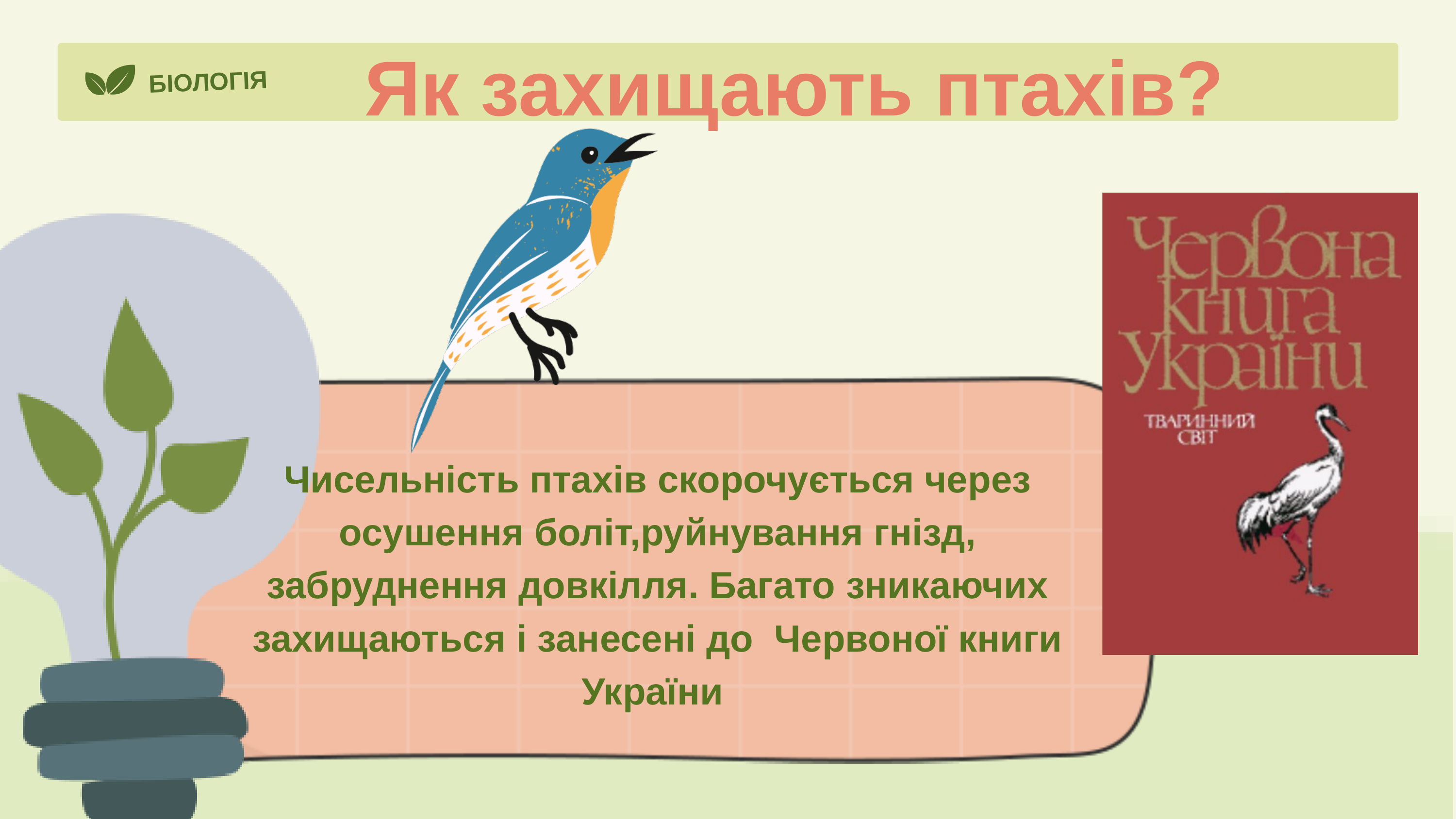

Як захищають птахів?

БІОЛОГІЯ

Чисельність птахів скорочується через осушення боліт,руйнування гнізд, забруднення довкілля. Багато зникаючих захищаються і занесені до  Червоної книги України